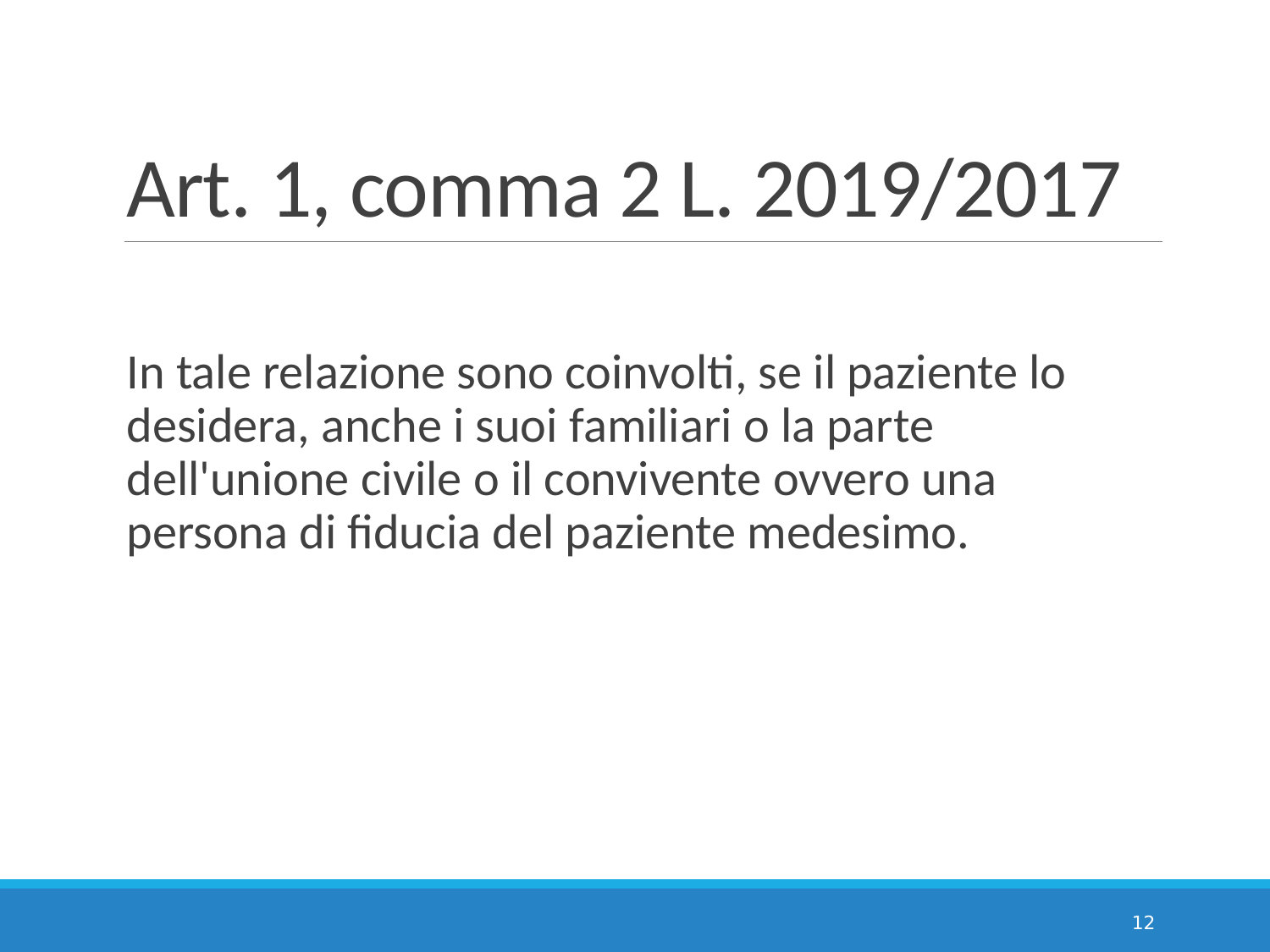

# Art. 1, comma 2 L. 2019/2017

In tale relazione sono coinvolti, se il paziente lo desidera, anche i suoi familiari o la parte dell'unione civile o il convivente ovvero una persona di fiducia del paziente medesimo.
12